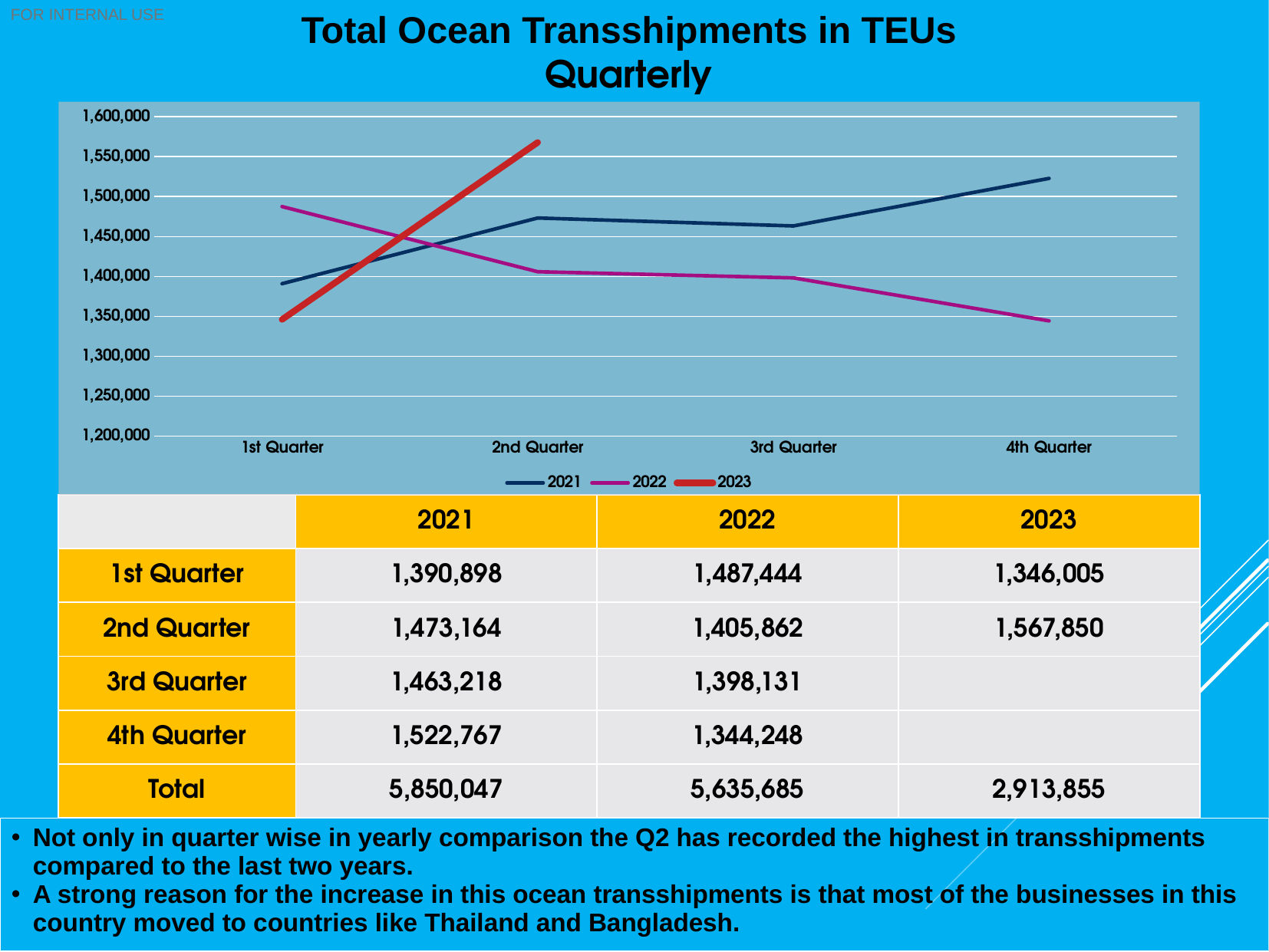

# Total Ocean Transshipments in TEUs Quarterly

### Chart

| Category | 2021 | 2022 | 2023 |
|---|---|---|---|
| 1st Quarter | 1390898.0 | 1487444.0 | 1346005.0 |
| 2nd Quarter | 1473164.0 | 1405862.0 | 1567850.0 |
| 3rd Quarter | 1463218.0 | 1398131.0 | None |
| 4th Quarter | 1522767.0 | 1344248.0 | None |
|  | 2021 | 2022 | 2023 |
| --- | --- | --- | --- |
| 1st Quarter | 1,390,898 | 1,487,444 | 1,346,005 |
| 2nd Quarter | 1,473,164 | 1,405,862 | 1,567,850 |
| 3rd Quarter | 1,463,218 | 1,398,131 |  |
| 4th Quarter | 1,522,767 | 1,344,248 |  |
| Total | 5,850,047 | 5,635,685 | 2,913,855 |
Not only in quarter wise in yearly comparison the Q2 has recorded the highest in transshipments compared to the last two years.
A strong reason for the increase in this ocean transshipments is that most of the businesses in this country moved to countries like Thailand and Bangladesh.